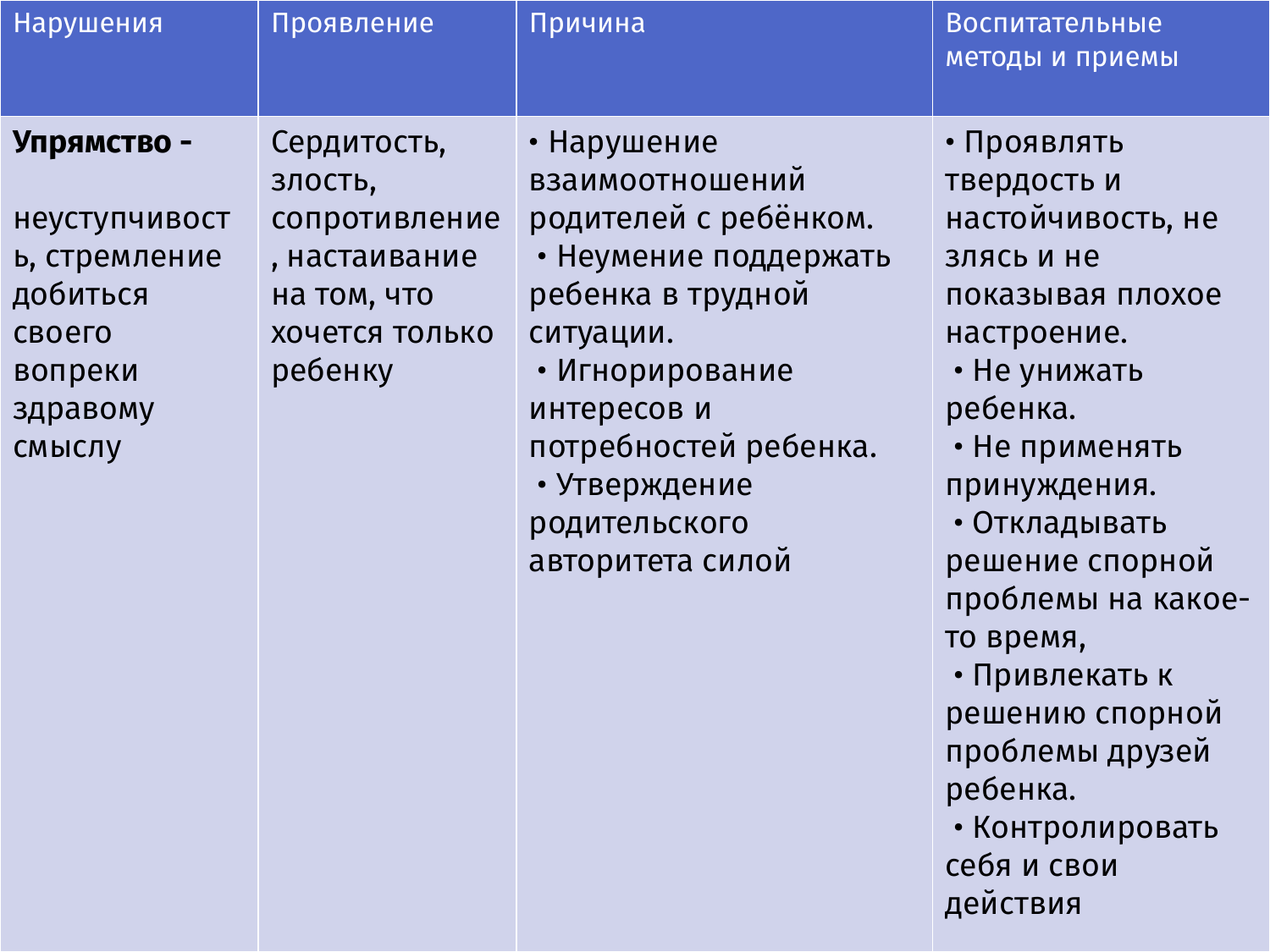

| Нарушения | Проявление | Причина | Воспитательные методы и приемы |
| --- | --- | --- | --- |
| Упрямство - неуступчивость, стремление добиться своего вопреки здравому смыслу | Сердитость, злость, сопротивление, настаивание на том, что хочется только ребенку | • Нарушение взаимоотношений родителей с ребёнком. • Неумение поддержать ребенка в трудной ситуации. • Игнорирование интересов и потребностей ребенка. • Утверждение родительского авторитета силой | • Проявлять твердость и настойчивость, не злясь и не показывая плохое настроение. • Не унижать ребенка. • Не применять принуждения. • Откладывать решение спорной проблемы на какое-то время, • Привлекать к решению спорной проблемы друзей ребенка. • Контролировать себя и свои действия |